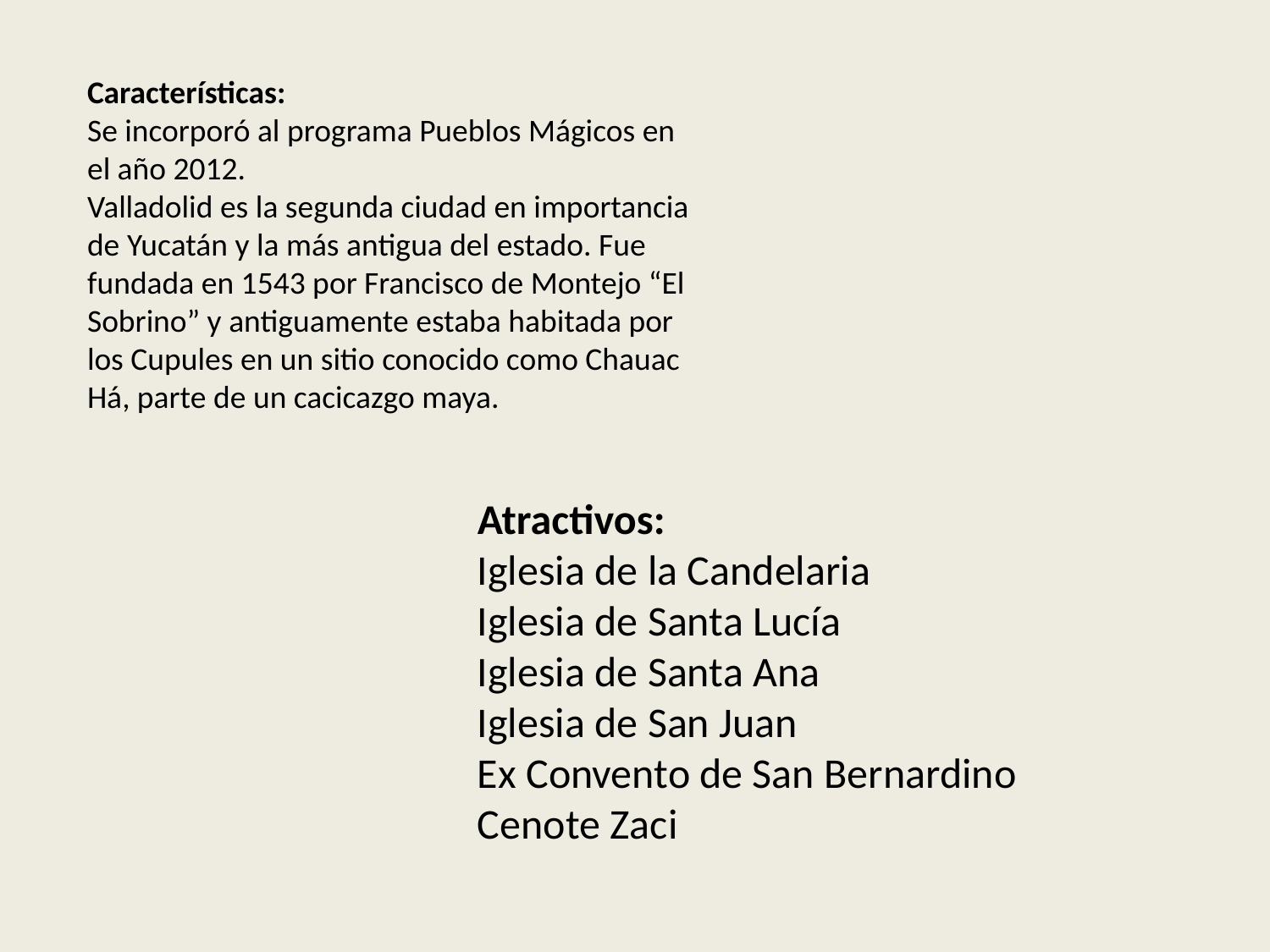

Características:
​​Se incorporó al programa Pueblos Mágicos en el año 2012.
​Valladolid es la segunda ciudad en importancia de Yucatán y la más antigua del estado. Fue fundada en 1543 por Francisco de Montejo “El Sobrino” y antiguamente estaba habitada por los Cupules en un sitio conocido como Chauac Há, parte de un cacicazgo maya.
Atractivos:
Iglesia de la Candelaria
Iglesia de Santa Lucía
Iglesia de Santa Ana
Iglesia de San Juan
Ex Convento de San Bernardino
Cenote Zaci